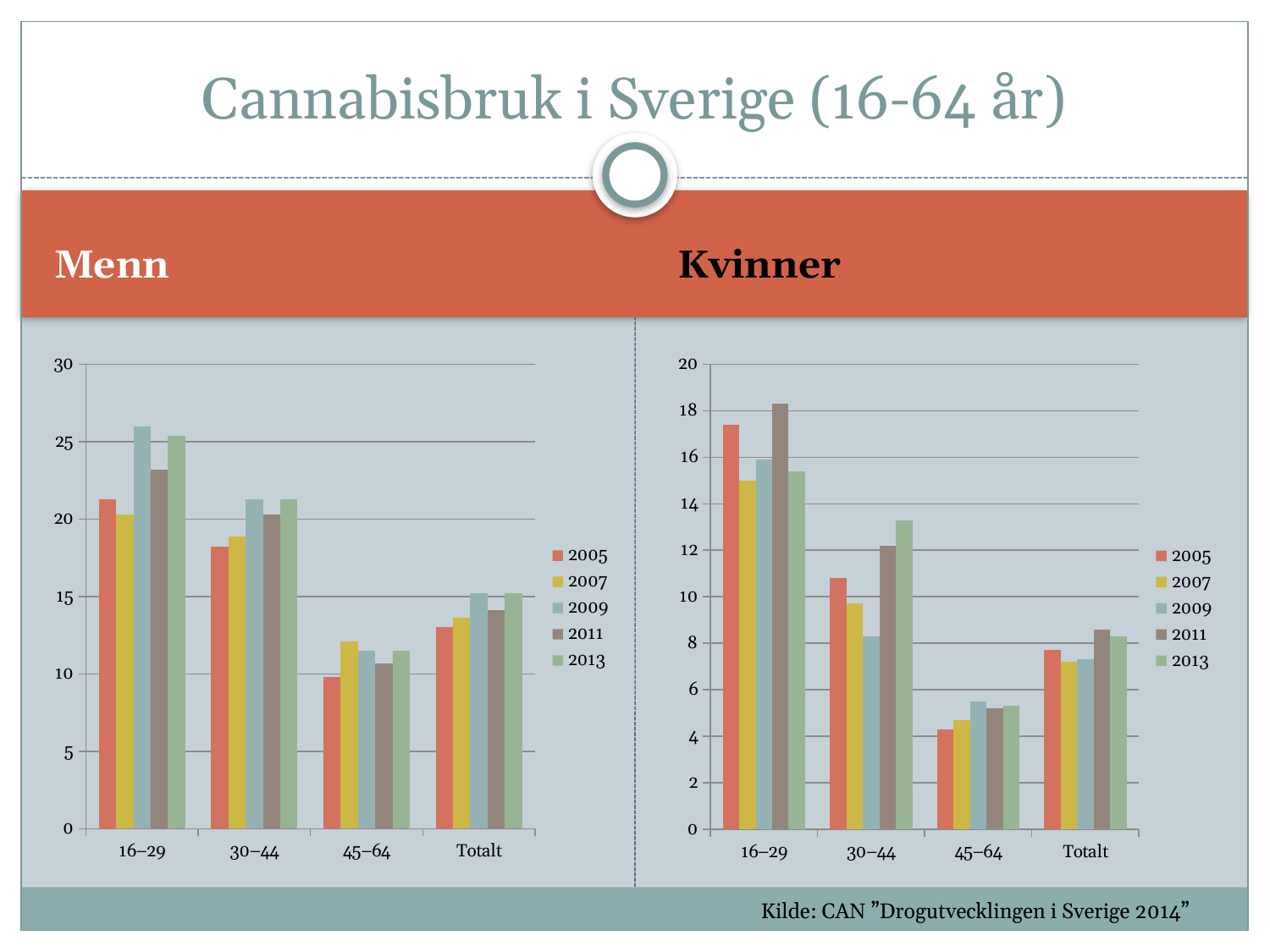

# Cannabisbruk i Sverige (16-64 år)
Menn
Kvinner

### Chart

| Category | 2005 | 2007 | 2009 | 2011 | 2013 |
|---|---|---|---|---|---|
| 16–29 | 21.3 | 20.3 | 26.0 | 23.2 | 25.4 |
| 30–44 | 18.2 | 18.9 | 21.3 | 20.3 | 21.3 |
| 45–64 | 9.8 | 12.1 | 11.5 | 10.7 | 11.5 |
| Totalt | 13.0 | 13.6 | 15.2 | 14.1 | 15.2 |

### Chart

| Category | 2005 | 2007 | 2009 | 2011 | 2013 |
|---|---|---|---|---|---|
| 16–29 | 17.4 | 15.0 | 15.9 | 18.3 | 15.4 |
| 30–44 | 10.8 | 9.7 | 8.3 | 12.2 | 13.3 |
| 45–64 | 4.3 | 4.7 | 5.5 | 5.2 | 5.3 |
| Totalt | 7.7 | 7.2 | 7.3 | 8.6 | 8.3 |
Kilde: CAN ”Drogutvecklingen i Sverige 2014”